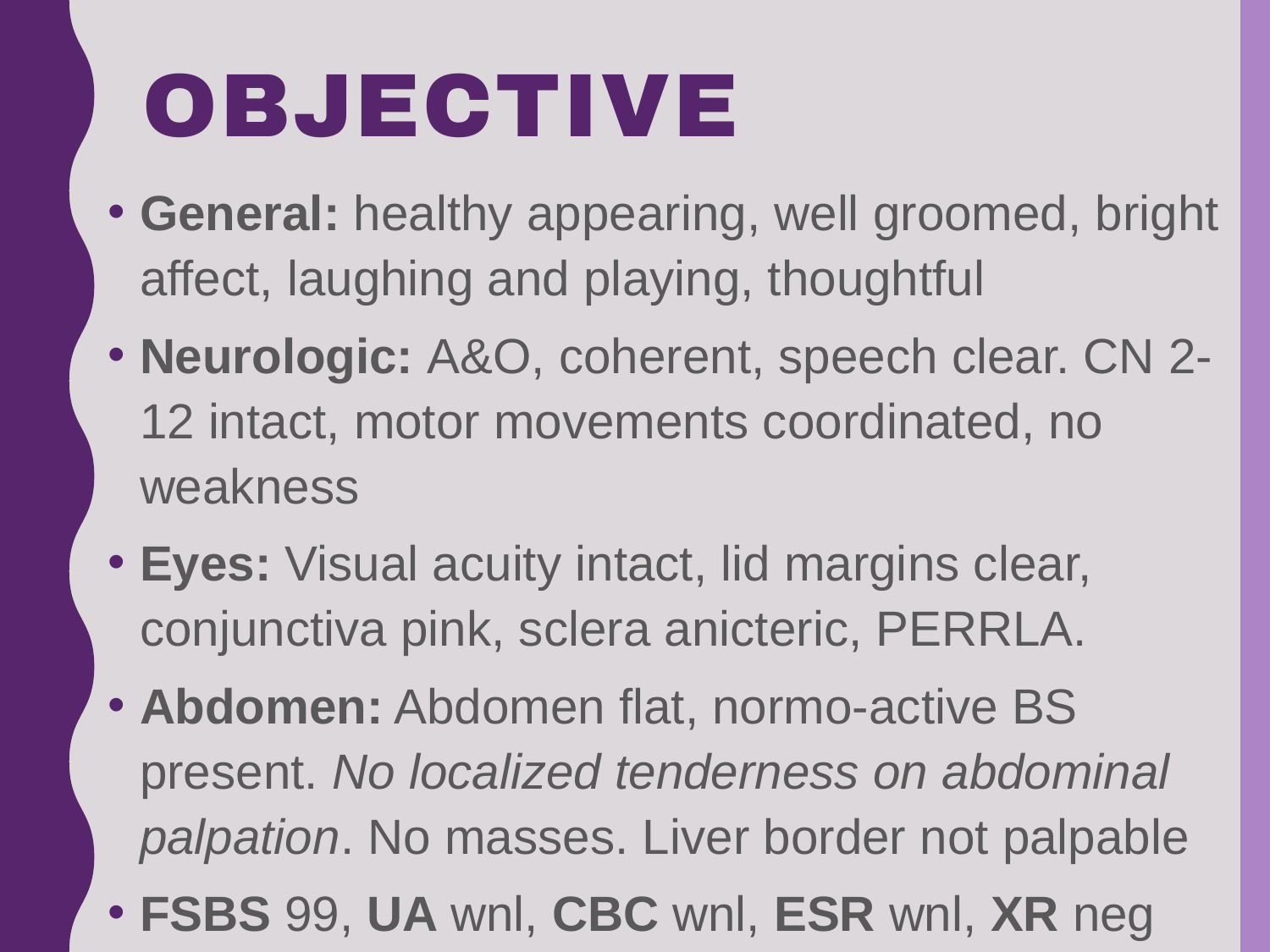

# Objective
General: healthy appearing, well groomed, bright affect, laughing and playing, thoughtful
Neurologic: A&O, coherent, speech clear. CN 2-12 intact, motor movements coordinated, no weakness
Eyes: Visual acuity intact, lid margins clear, conjunctiva pink, sclera anicteric, PERRLA.
Abdomen: Abdomen flat, normo-active BS present. No localized tenderness on abdominal palpation. No masses. Liver border not palpable
FSBS 99, UA wnl, CBC wnl, ESR wnl, XR neg